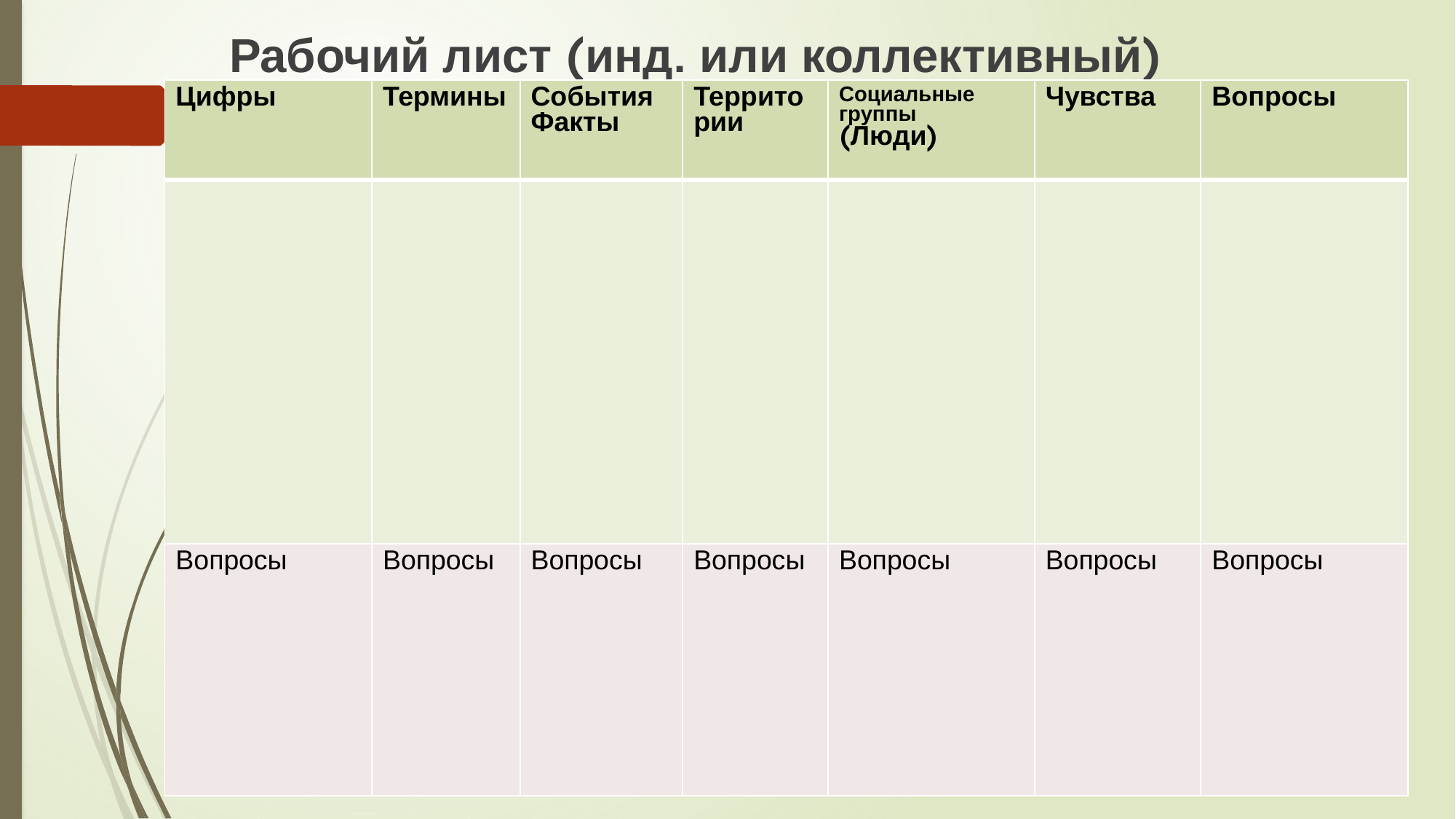

Рабочий лист (инд. или коллективный)

| Цифры | Термины | События Факты | Территории | Социальные группы (Люди) | Чувства | Вопросы |
| --- | --- | --- | --- | --- | --- | --- |
|  |  |  |  |  |  |  |
| Вопросы | Вопросы | Вопросы | Вопросы | Вопросы | Вопросы | Вопросы |